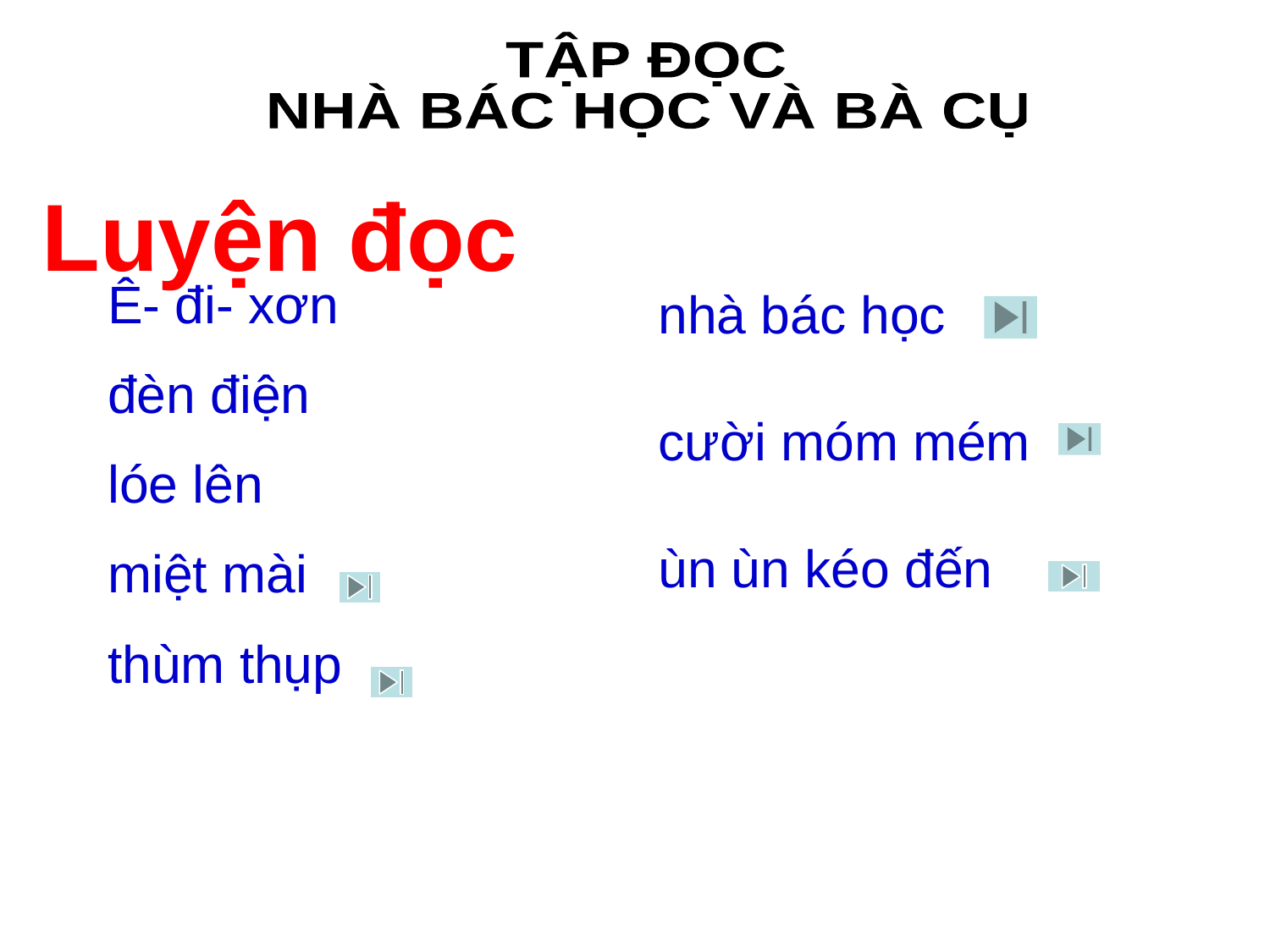

TẬP ĐỌC
NHÀ BÁC HỌC VÀ BÀ CỤ
Luyện đọc
Ê- đi- xơn
đèn điện
lóe lên
miệt mài
thùm thụp

nhà bác học

cười móm mém

ùn ùn kéo đến